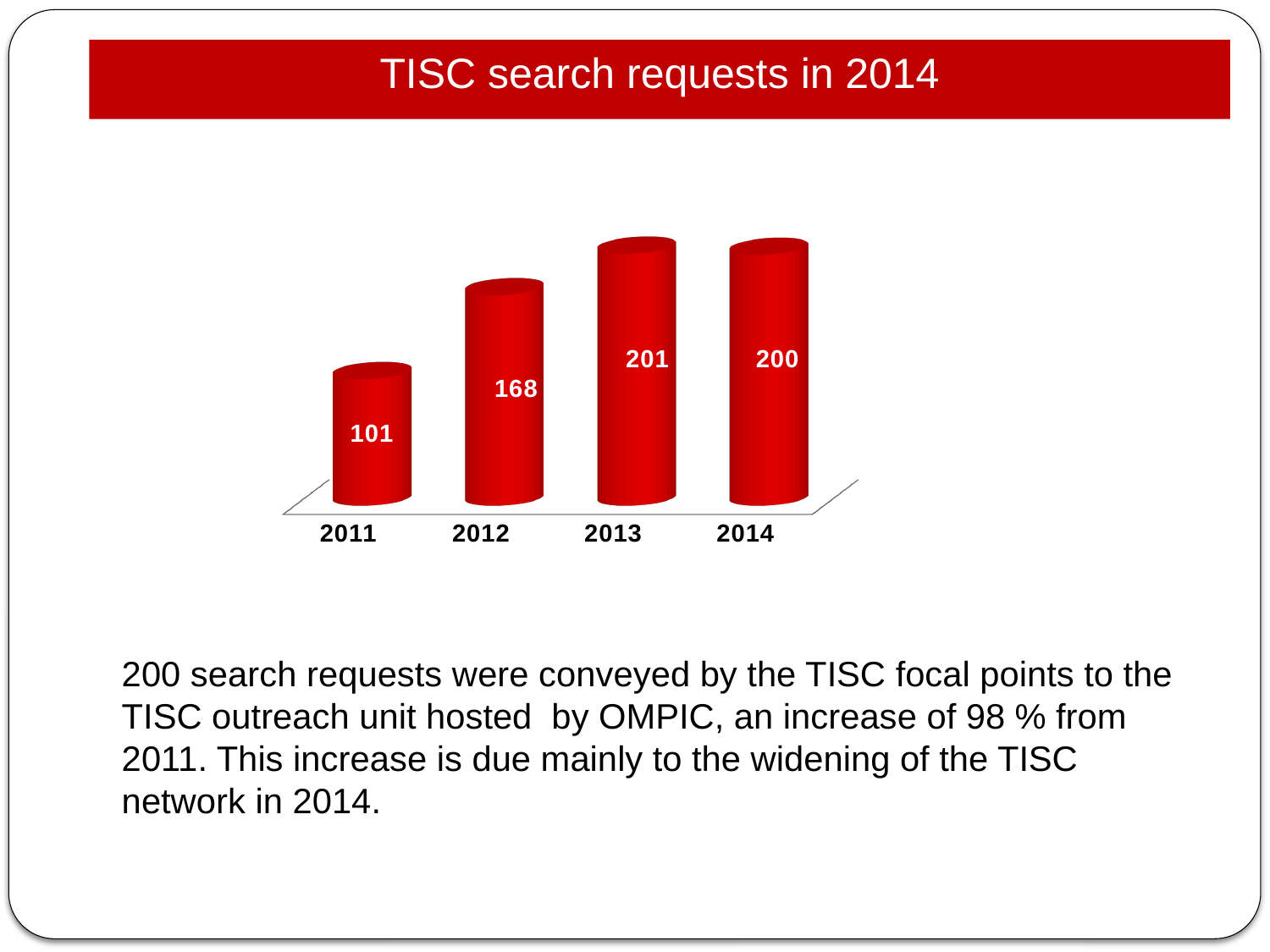

TISC search requests in 2014

[unsupported chart]

200 search requests were conveyed by the TISC focal points to the TISC outreach unit hosted  by OMPIC, an increase of 98 % from 2011. This increase is due mainly to the widening of the TISC network in 2014.